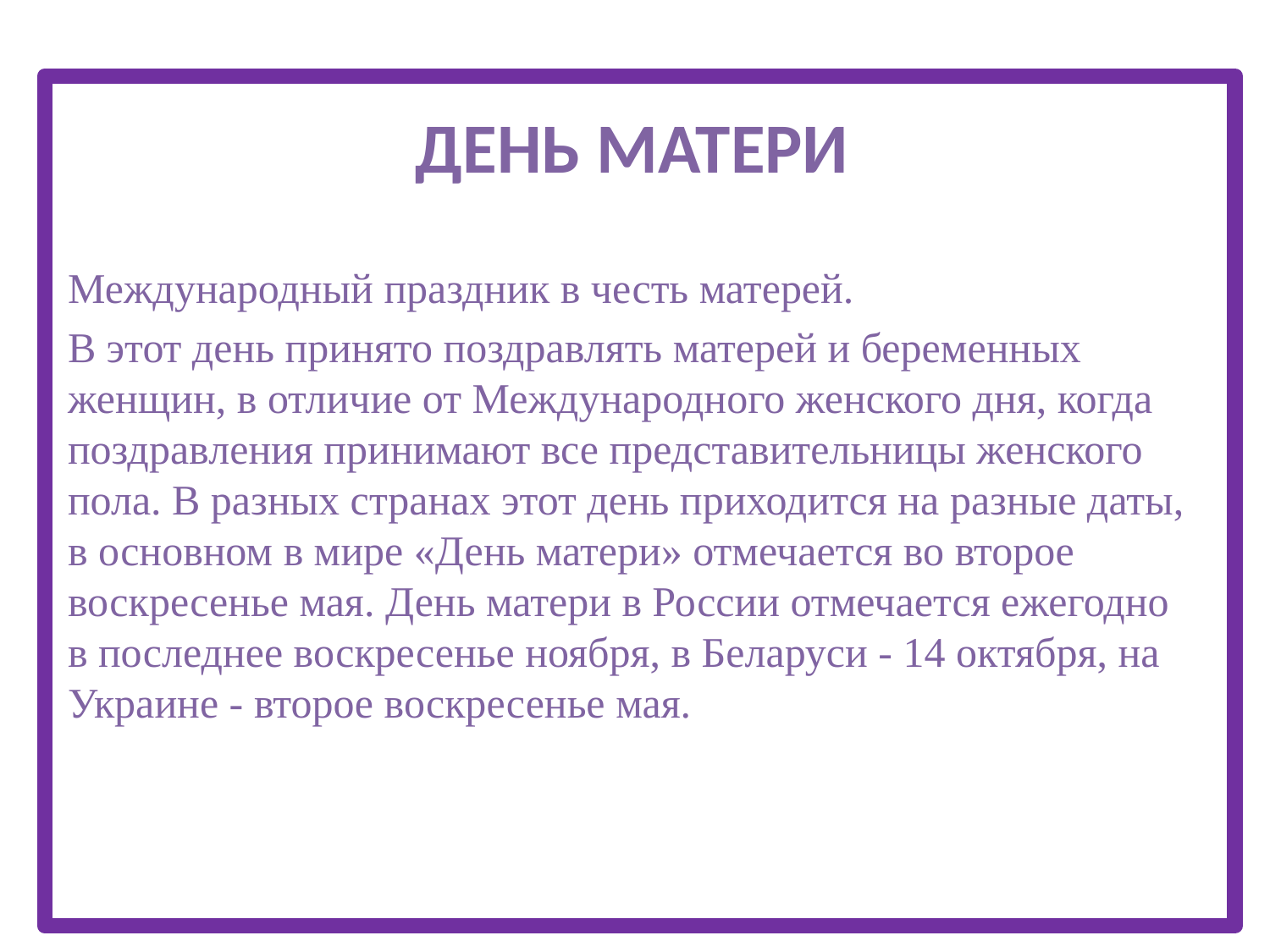

# День матери
Международный праздник в честь матерей.
В этот день принято поздравлять матерей и беременных женщин, в отличие от Международного женского дня, когда поздравления принимают все представительницы женского пола. В разных странах этот день приходится на разные даты, в основном в мире «День матери» отмечается во второе воскресенье мая. День матери в России отмечается ежегодно в последнее воскресенье ноября, в Беларуси - 14 октября, на Украине - второе воскресенье мая.